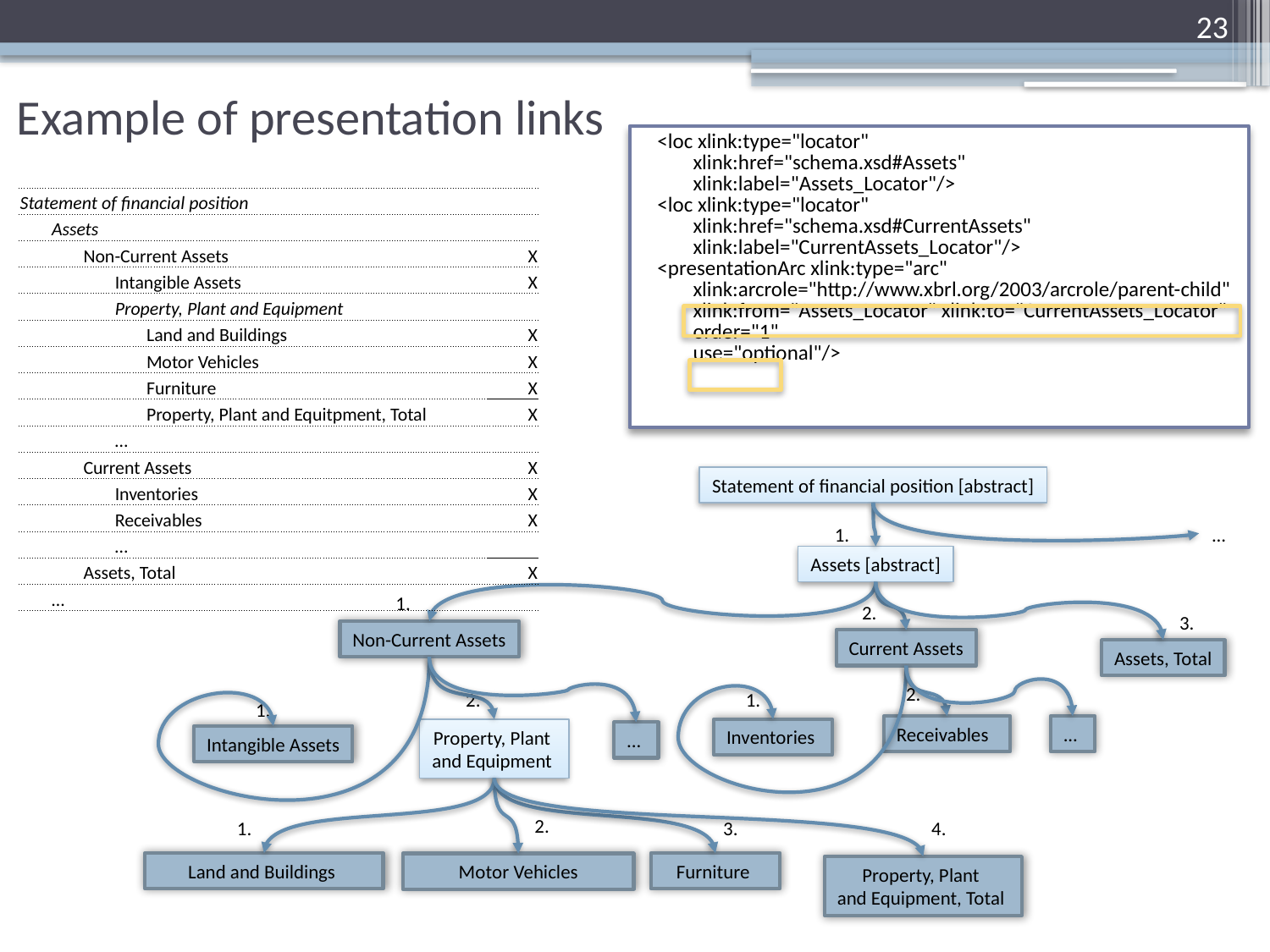

23
# Example of presentation links
<loc xlink:type="locator"
 	xlink:href="schema.xsd#Assets"
	xlink:label="Assets_Locator"/>
<loc xlink:type="locator"
 	xlink:href="schema.xsd#CurrentAssets"
 	xlink:label="CurrentAssets_Locator"/>
<presentationArc xlink:type="arc"
 	xlink:arcrole="http://www.xbrl.org/2003/arcrole/parent-child"
 	xlink:from="Assets_Locator" xlink:to="CurrentAssets_Locator"
	order="1"
	use="optional"/>
| Statement of financial position |  |  |  |  |  |  |
| --- | --- | --- | --- | --- | --- | --- |
|  | Assets |  |  |  |  |  |
|  |  | Non-Current Assets |  |  |  | X |
|  |  |  | Intangible Assets |  |  | X |
|  |  |  | Property, Plant and Equipment |  |  |  |
|  |  |  |  | Land and Buildings |  | X |
|  |  |  |  | Motor Vehicles |  | X |
|  |  |  |  | Furniture |  | X |
|  |  |  |  | Property, Plant and Equitpment, Total |  | X |
|  |  |  | … |  |  |  |
|  |  | Current Assets |  |  |  | X |
|  |  |  | Inventories |  |  | X |
|  |  |  | Receivables |  |  | X |
|  |  |  | … |  |  |  |
|  |  | Assets, Total |  |  |  | X |
|  | … |  |  |  |  |  |

Statement of financial position [abstract]
1.
...
Assets [abstract]
1.
2.
3.
Non-Current Assets
Current Assets
Assets, Total
2.
2.
1.
1.
Receivables
...
Property, Plant
and Equipment
Inventories
...
Intangible Assets
2.
1.
3.
4.
Land and Buildings
Furniture
Motor Vehicles
Property, Plant
and Equipment, Total